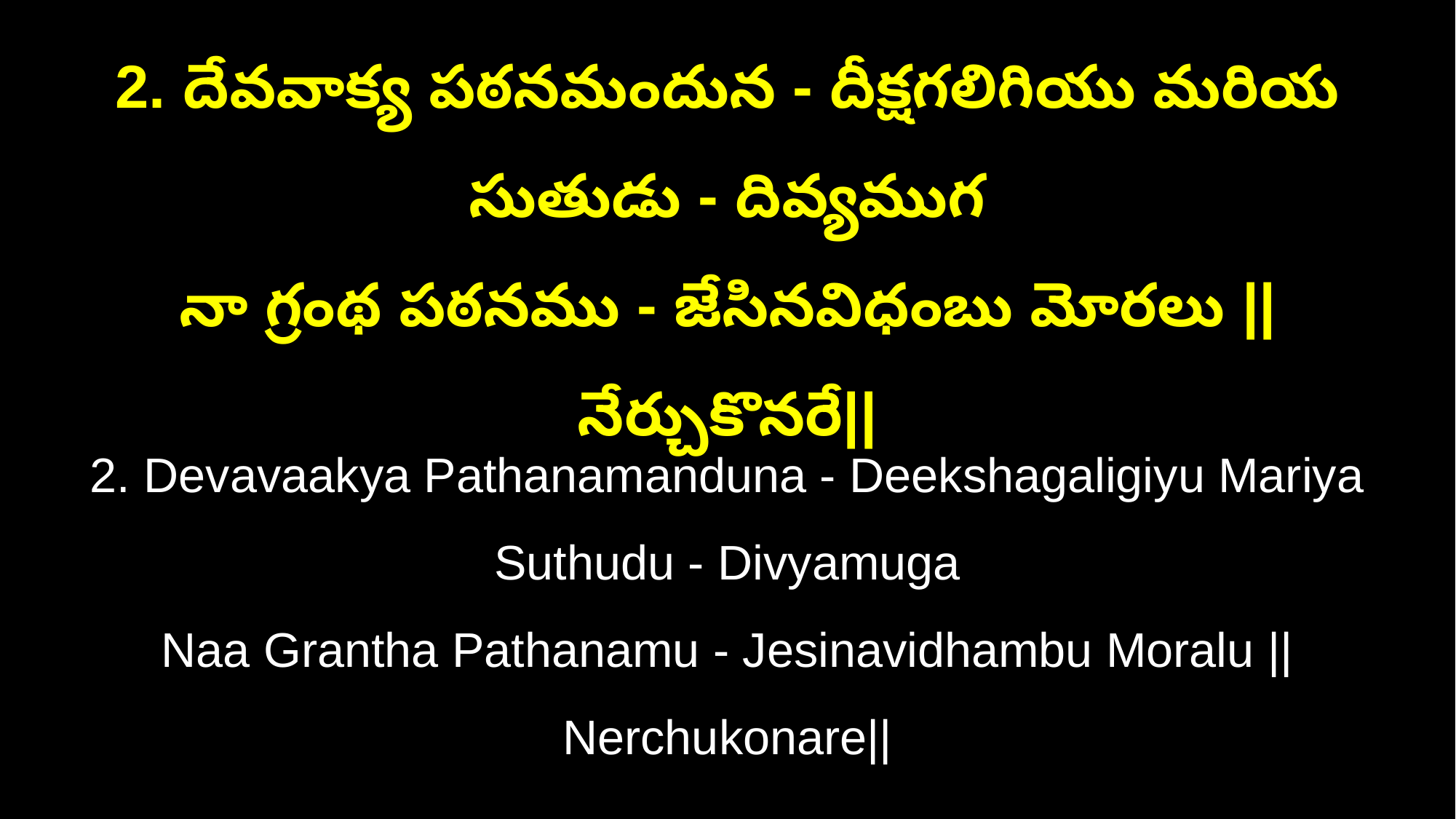

2. దేవవాక్య పఠనమందున - దీక్షగలిగియు మరియ సుతుడు - దివ్యముగ
నా గ్రంథ పఠనము - జేసినవిధంబు మోరలు ||నేర్చుకొనరే||
2. Devavaakya Pathanamanduna - Deekshagaligiyu Mariya Suthudu - Divyamuga
Naa Grantha Pathanamu - Jesinavidhambu Moralu ||Nerchukonare||